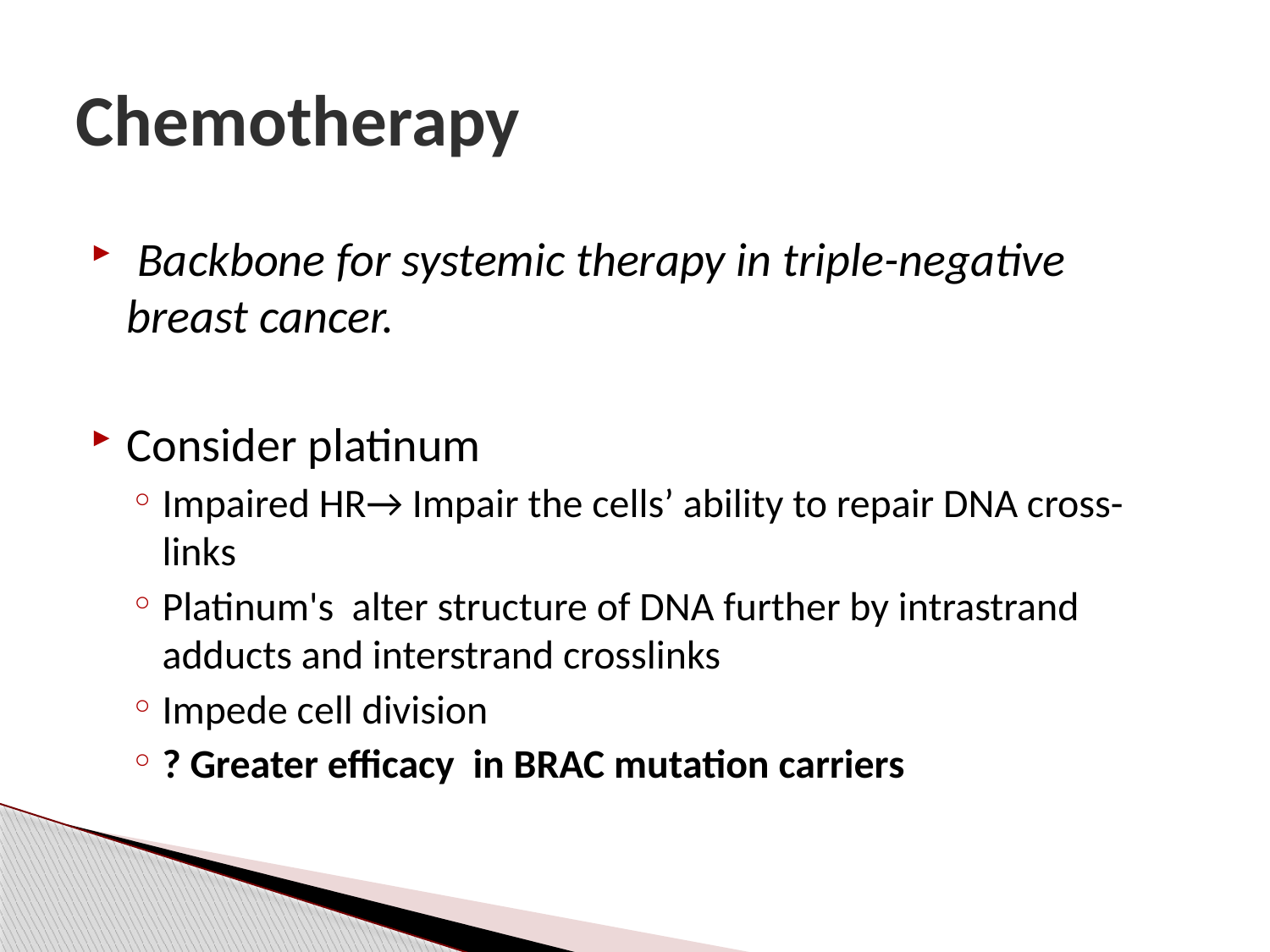

# Chemotherapy
 Backbone for systemic therapy in triple-negative breast cancer.

Consider platinum
Impaired HR→ Impair the cells’ ability to repair DNA cross-links
Platinum's  alter structure of DNA further by intrastrand adducts and interstrand crosslinks
Impede cell division
? Greater efficacy  in BRAC mutation carriers